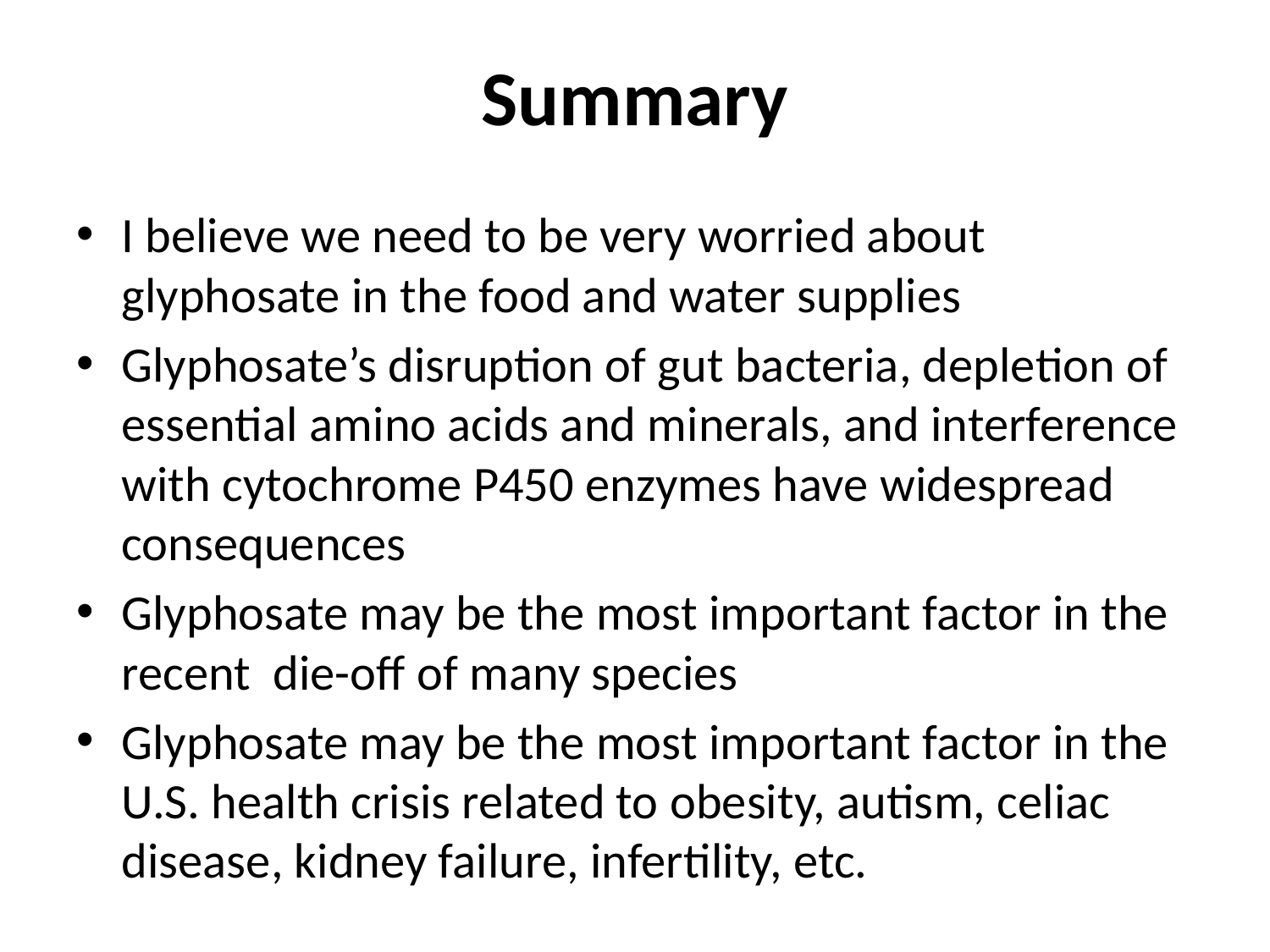

# Summary
I believe we need to be very worried about glyphosate in the food and water supplies
Glyphosate’s disruption of gut bacteria, depletion of essential amino acids and minerals, and interference with cytochrome P450 enzymes have widespread consequences
Glyphosate may be the most important factor in the recent  die-off of many species
Glyphosate may be the most important factor in the U.S. health crisis related to obesity, autism, celiac disease, kidney failure, infertility, etc.